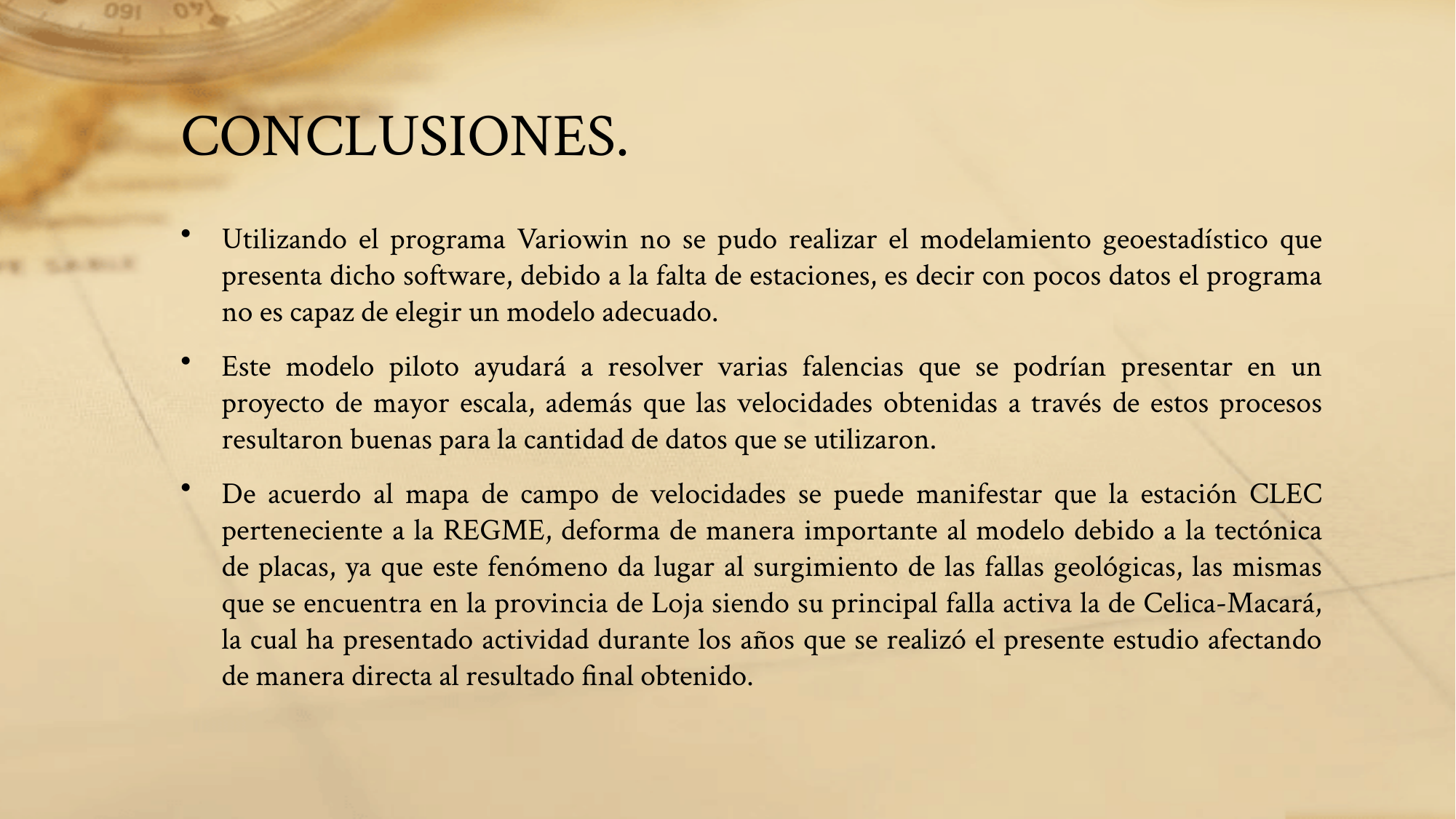

# CONCLUSIONES.
Utilizando el programa Variowin no se pudo realizar el modelamiento geoestadístico que presenta dicho software, debido a la falta de estaciones, es decir con pocos datos el programa no es capaz de elegir un modelo adecuado.
Este modelo piloto ayudará a resolver varias falencias que se podrían presentar en un proyecto de mayor escala, además que las velocidades obtenidas a través de estos procesos resultaron buenas para la cantidad de datos que se utilizaron.
De acuerdo al mapa de campo de velocidades se puede manifestar que la estación CLEC perteneciente a la REGME, deforma de manera importante al modelo debido a la tectónica de placas, ya que este fenómeno da lugar al surgimiento de las fallas geológicas, las mismas que se encuentra en la provincia de Loja siendo su principal falla activa la de Celica-Macará, la cual ha presentado actividad durante los años que se realizó el presente estudio afectando de manera directa al resultado final obtenido.